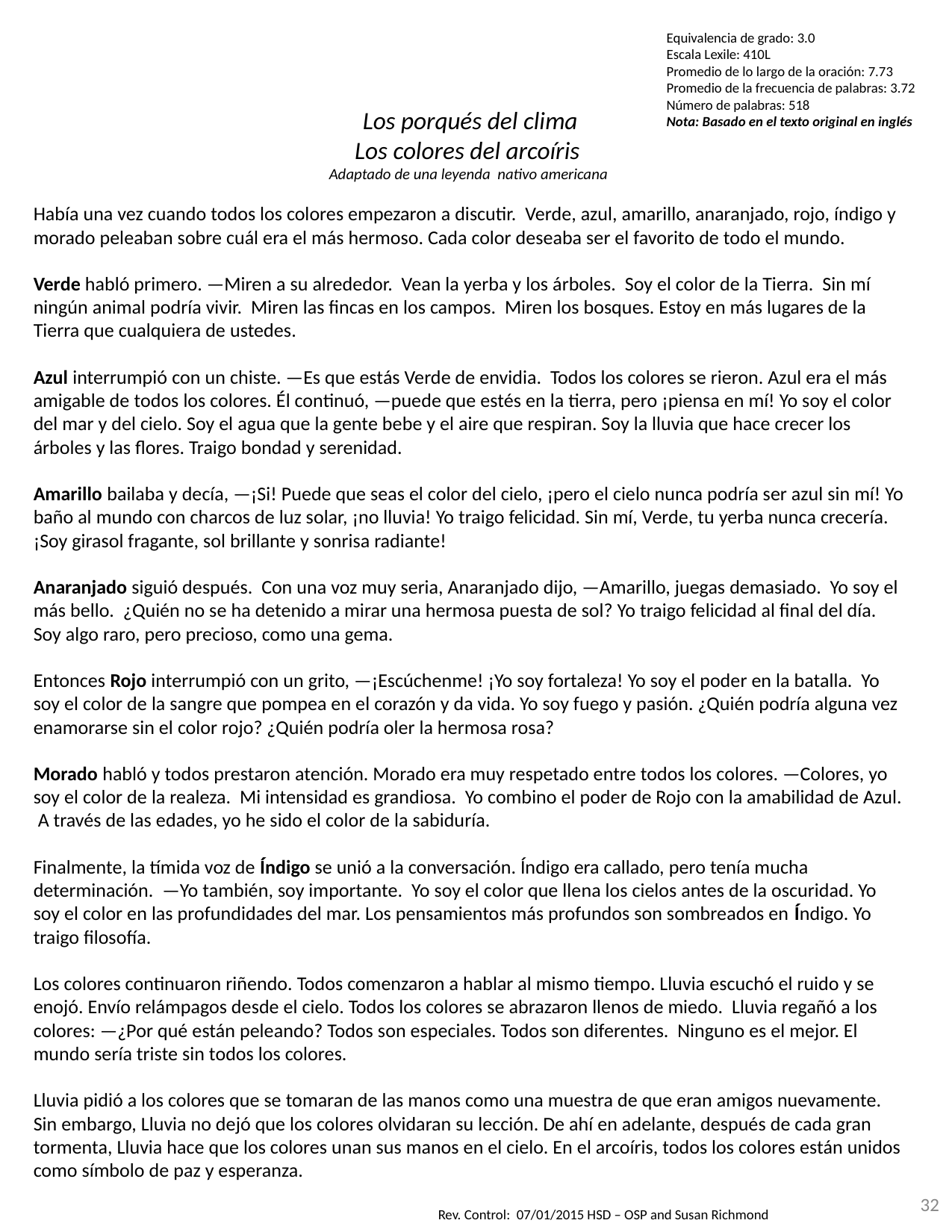

Equivalencia de grado: 3.0
Escala Lexile: 410L
Promedio de lo largo de la oración: 7.73
Promedio de la frecuencia de palabras: 3.72
Número de palabras: 518
Nota: Basado en el texto original en inglés

Los porqués del clima
Los colores del arcoíris
Adaptado de una leyenda  nativo americana

Había una vez cuando todos los colores empezaron a discutir.  Verde, azul, amarillo, anaranjado, rojo, índigo y morado peleaban sobre cuál era el más hermoso. Cada color deseaba ser el favorito de todo el mundo.

Verde habló primero. —Miren a su alrededor.  Vean la yerba y los árboles.  Soy el color de la Tierra.  Sin mí ningún animal podría vivir.  Miren las fincas en los campos.  Miren los bosques. Estoy en más lugares de la Tierra que cualquiera de ustedes.

Azul interrumpió con un chiste. —Es que estás Verde de envidia.  Todos los colores se rieron. Azul era el más amigable de todos los colores. Él continuó, —puede que estés en la tierra, pero ¡piensa en mí! Yo soy el color del mar y del cielo. Soy el agua que la gente bebe y el aire que respiran. Soy la lluvia que hace crecer los árboles y las flores. Traigo bondad y serenidad.

Amarillo bailaba y decía, —¡Si! Puede que seas el color del cielo, ¡pero el cielo nunca podría ser azul sin mí! Yo baño al mundo con charcos de luz solar, ¡no lluvia! Yo traigo felicidad. Sin mí, Verde, tu yerba nunca crecería.  ¡Soy girasol fragante, sol brillante y sonrisa radiante!

Anaranjado siguió después.  Con una voz muy seria, Anaranjado dijo, —Amarillo, juegas demasiado.  Yo soy el más bello.  ¿Quién no se ha detenido a mirar una hermosa puesta de sol? Yo traigo felicidad al final del día.  Soy algo raro, pero precioso, como una gema.

Entonces Rojo interrumpió con un grito, —¡Escúchenme! ¡Yo soy fortaleza! Yo soy el poder en la batalla.  Yo soy el color de la sangre que pompea en el corazón y da vida. Yo soy fuego y pasión. ¿Quién podría alguna vez enamorarse sin el color rojo? ¿Quién podría oler la hermosa rosa?

Morado habló y todos prestaron atención. Morado era muy respetado entre todos los colores. —Colores, yo soy el color de la realeza.  Mi intensidad es grandiosa.  Yo combino el poder de Rojo con la amabilidad de Azul.  A través de las edades, yo he sido el color de la sabiduría.

Finalmente, la tímida voz de Índigo se unió a la conversación. Índigo era callado, pero tenía mucha determinación.  —Yo también, soy importante.  Yo soy el color que llena los cielos antes de la oscuridad. Yo soy el color en las profundidades del mar. Los pensamientos más profundos son sombreados en Índigo. Yo traigo filosofía.

Los colores continuaron riñendo. Todos comenzaron a hablar al mismo tiempo. Lluvia escuchó el ruido y se enojó. Envío relámpagos desde el cielo. Todos los colores se abrazaron llenos de miedo.  Lluvia regañó a los colores: —¿Por qué están peleando? Todos son especiales. Todos son diferentes.  Ninguno es el mejor. El mundo sería triste sin todos los colores.

Lluvia pidió a los colores que se tomaran de las manos como una muestra de que eran amigos nuevamente. Sin embargo, Lluvia no dejó que los colores olvidaran su lección. De ahí en adelante, después de cada gran tormenta, Lluvia hace que los colores unan sus manos en el cielo. En el arcoíris, todos los colores están unidos como símbolo de paz y esperanza.
32